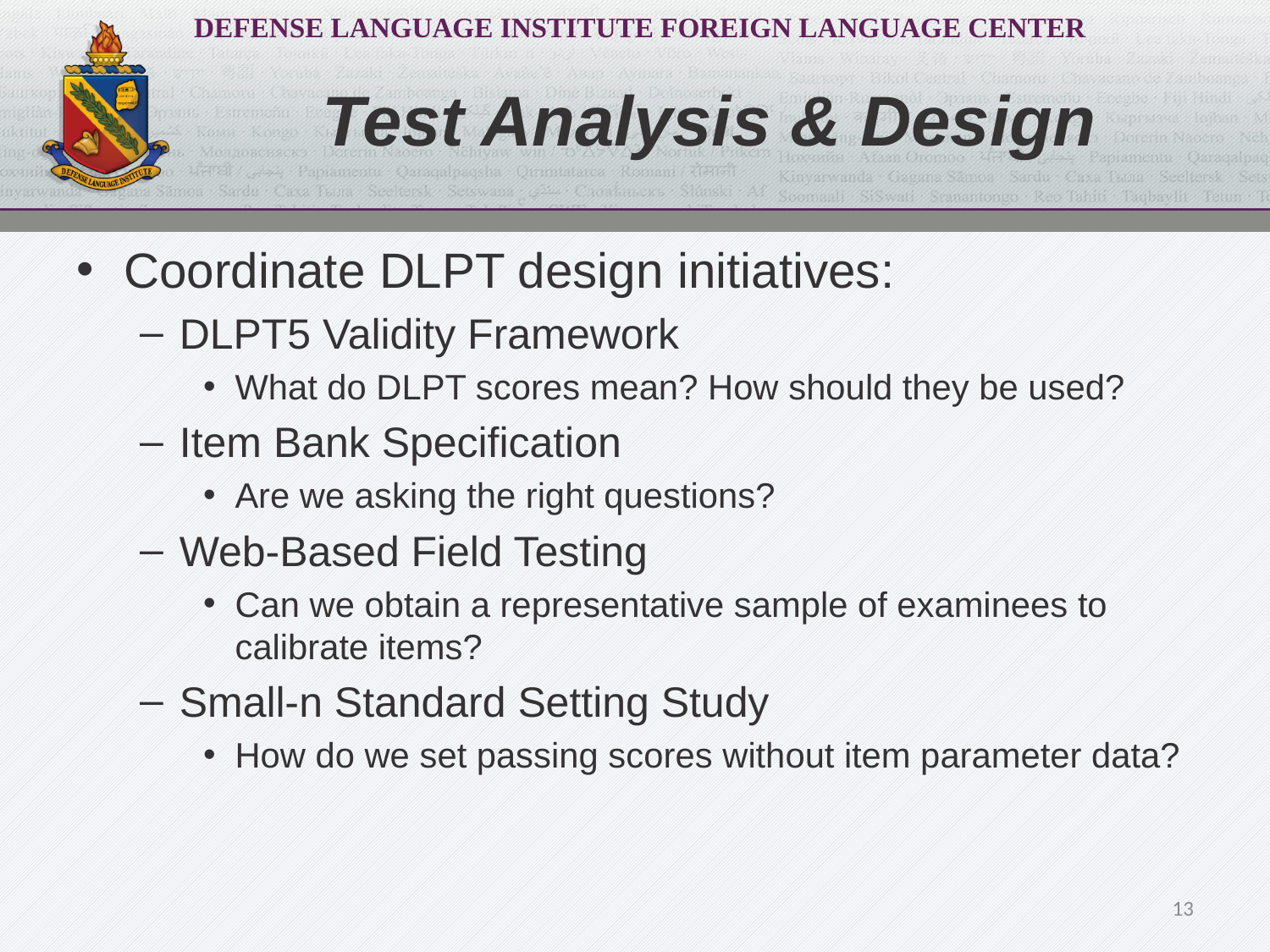

# Test Analysis & Design
Coordinate DLPT design initiatives:
DLPT5 Validity Framework
What do DLPT scores mean? How should they be used?
Item Bank Specification
Are we asking the right questions?
Web-Based Field Testing
Can we obtain a representative sample of examinees to calibrate items?
Small-n Standard Setting Study
How do we set passing scores without item parameter data?

13